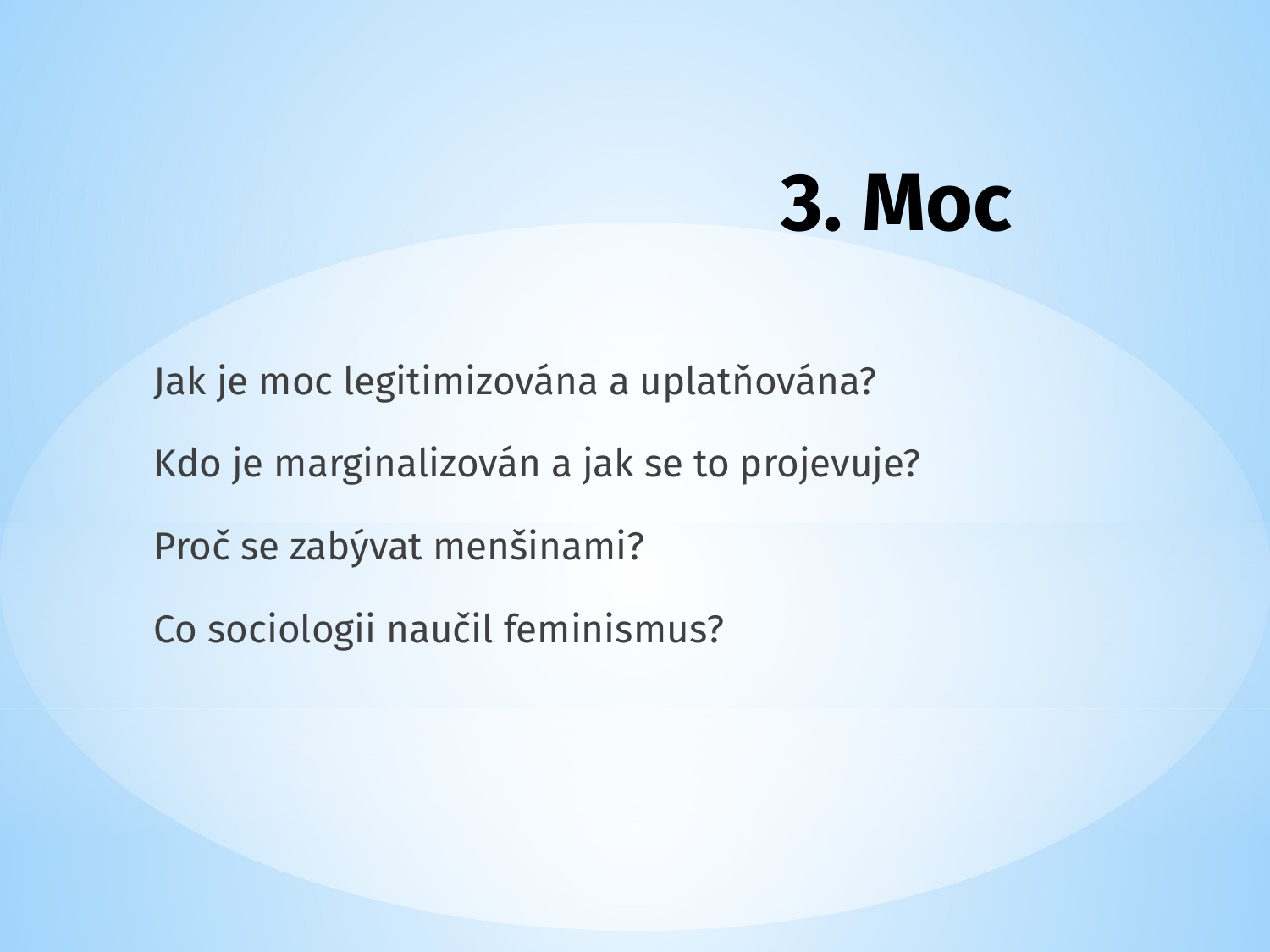

# 3. Moc
Jak je moc legitimizována a uplatňována?
Kdo je marginalizován a jak se to projevuje?
Proč se zabývat menšinami?
Co sociologii naučil feminismus?